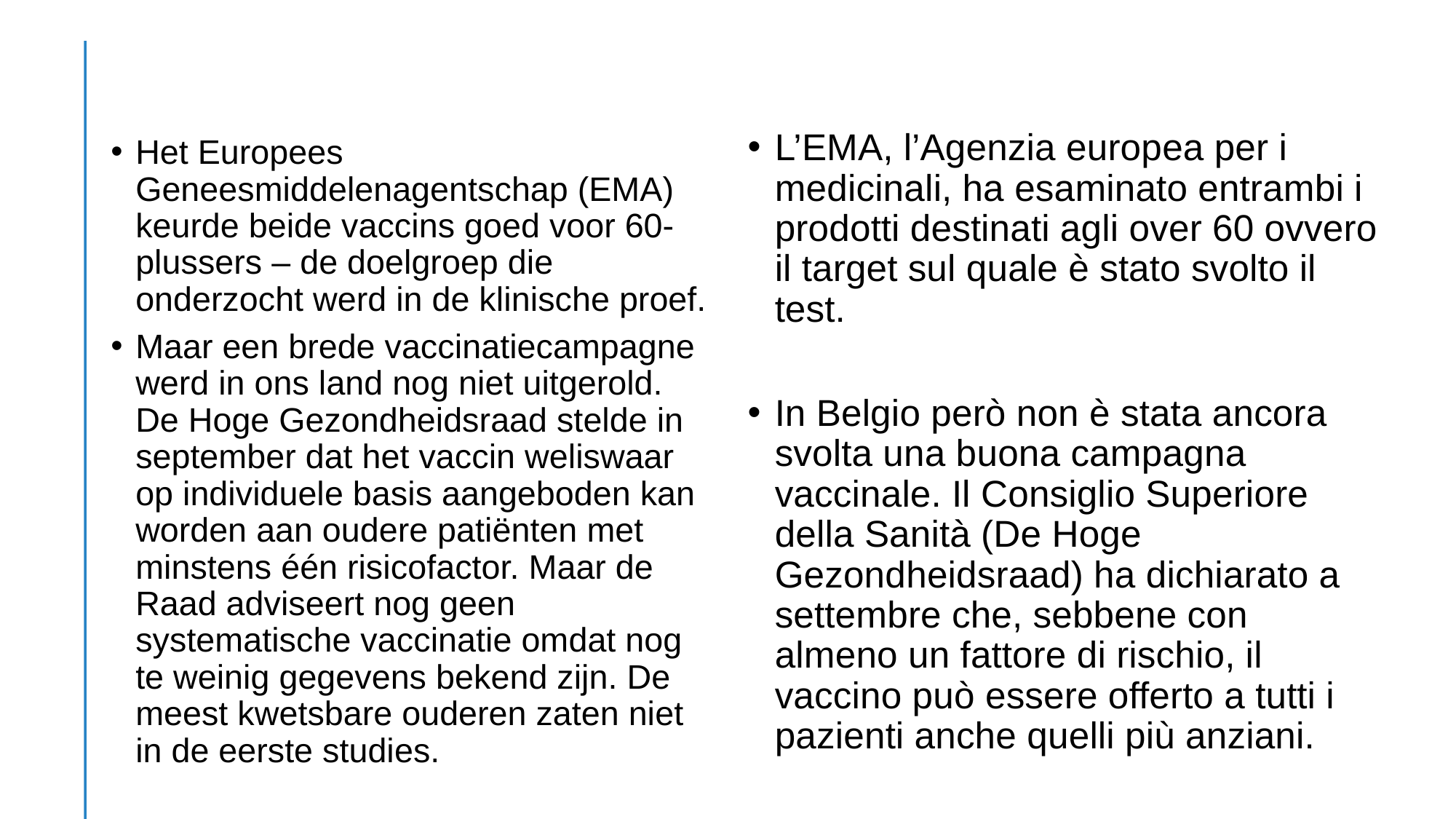

L’EMA, l’Agenzia europea per i medicinali, ha esaminato entrambi i prodotti destinati agli over 60 ovvero il target sul quale è stato svolto il test.

In Belgio però non è stata ancora svolta una buona campagna vaccinale. Il Consiglio Superiore della Sanità (De Hoge Gezondheidsraad) ha dichiarato a settembre che, sebbene con almeno un fattore di rischio, il vaccino può essere offerto a tutti i pazienti anche quelli più anziani.

Het Europees Geneesmiddelenagentschap (EMA) keurde beide vaccins goed voor 60-plussers – de doelgroep die onderzocht werd in de klinische proef.
Maar een brede vaccinatiecampagne werd in ons land nog niet uitgerold. De Hoge Gezondheidsraad stelde in september dat het vaccin weliswaar op individuele basis aangeboden kan worden aan oudere patiënten met minstens één risicofactor. Maar de Raad adviseert nog geen systematische vaccinatie omdat nog te weinig gegevens bekend zijn. De meest kwetsbare ouderen zaten niet in de eerste studies.